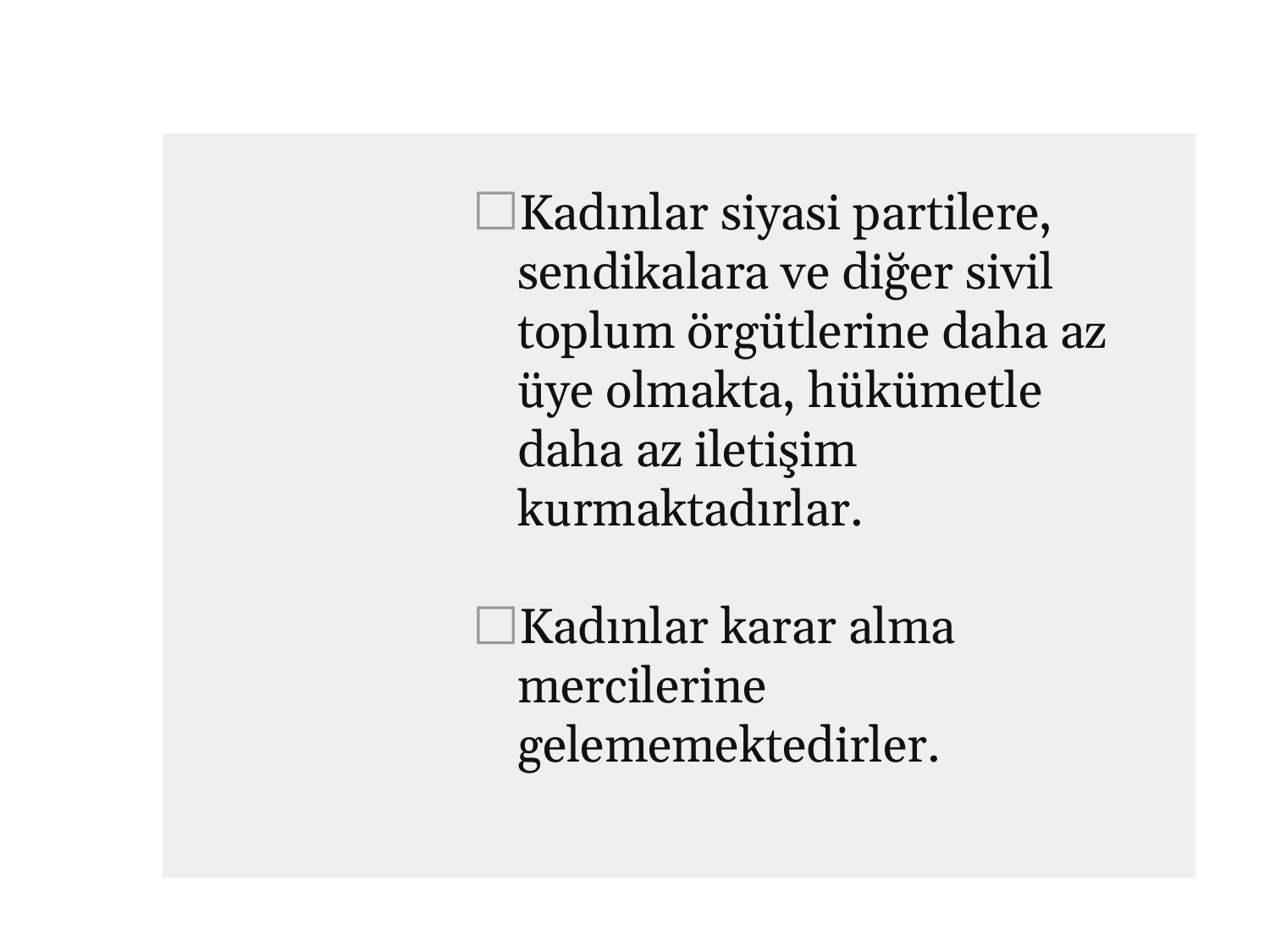

#
Kadınlar siyasi partilere, sendikalara ve diğer sivil toplum örgütlerine daha az üye olmakta, hükümetle daha az iletişim kurmaktadırlar.

Kadınlar karar alma mercilerine gelememektedirler.